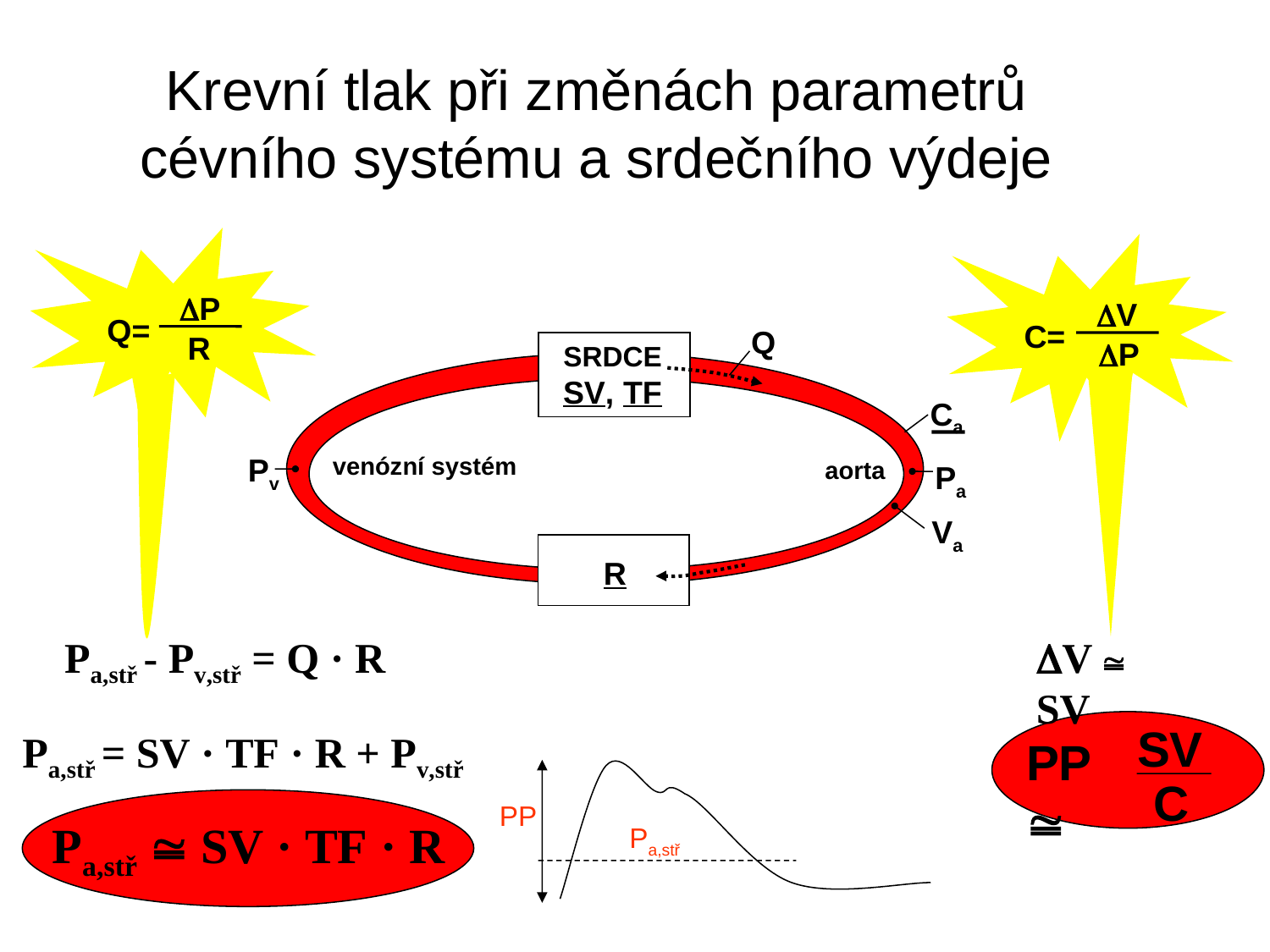

# Krevní tlak při změnách parametrů cévního systému a srdečního výdeje

ΔP
Q=
R

ΔV
C=
ΔP

Q
SRDCE
SV, TF

Ca

venózní systém
Pv
aorta
Pa

Va

R

ΔV ≅ SV
Pa,stř - Pv,stř = Q · R
SV

Pa,stř = SV · TF · R + Pv,stř
PP ≅

C

PP
Pa,stř ≅ SV · TF · R
Pa,stř